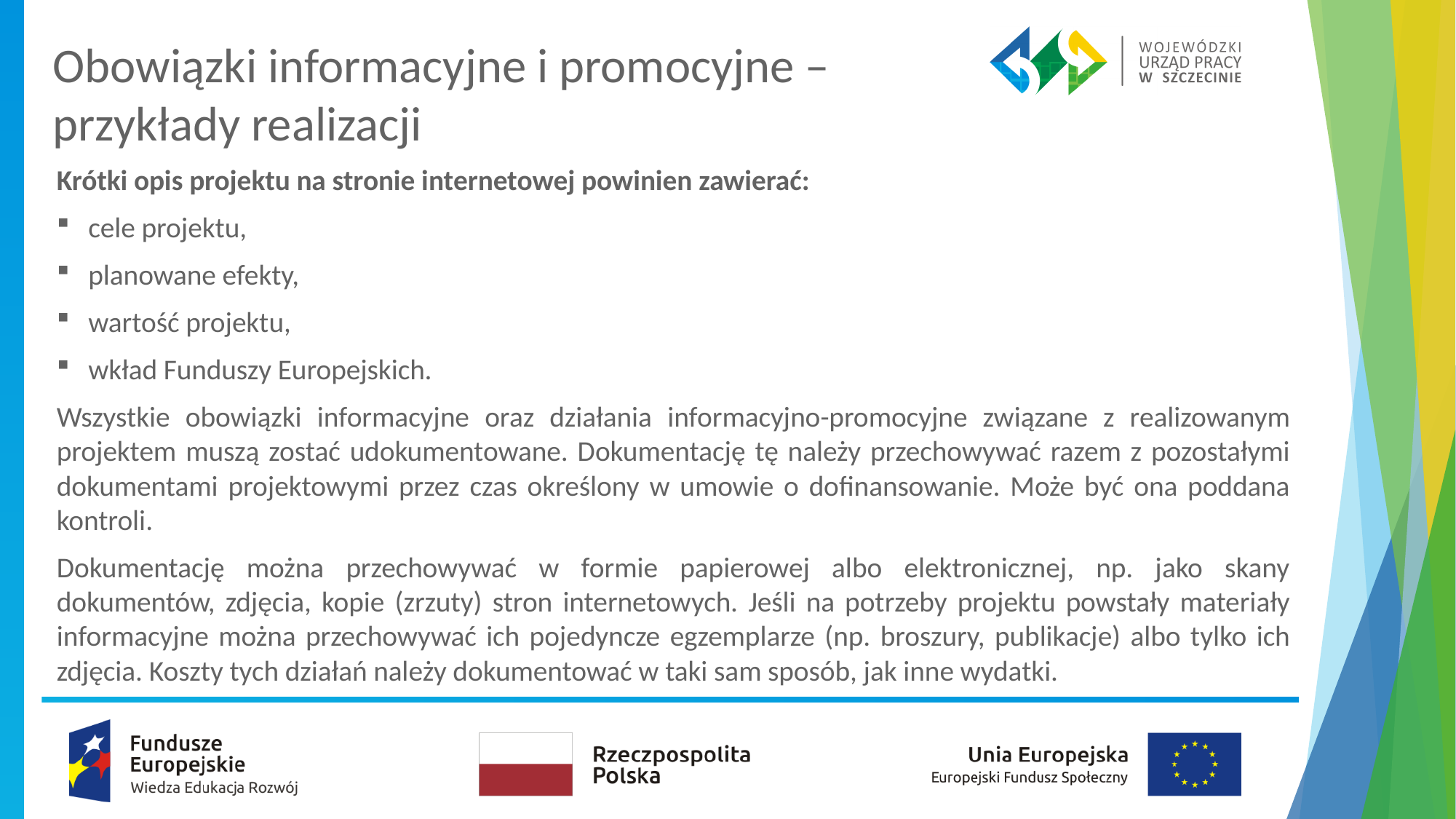

# Obowiązki informacyjne i promocyjne – przykłady realizacji
Krótki opis projektu na stronie internetowej powinien zawierać:
cele projektu,
planowane efekty,
wartość projektu,
wkład Funduszy Europejskich.
Wszystkie obowiązki informacyjne oraz działania informacyjno-promocyjne związane z realizowanym projektem muszą zostać udokumentowane. Dokumentację tę należy przechowywać razem z pozostałymi dokumentami projektowymi przez czas określony w umowie o dofinansowanie. Może być ona poddana kontroli.
Dokumentację można przechowywać w formie papierowej albo elektronicznej, np. jako skany dokumentów, zdjęcia, kopie (zrzuty) stron internetowych. Jeśli na potrzeby projektu powstały materiały informacyjne można przechowywać ich pojedyncze egzemplarze (np. broszury, publikacje) albo tylko ich zdjęcia. Koszty tych działań należy dokumentować w taki sam sposób, jak inne wydatki.